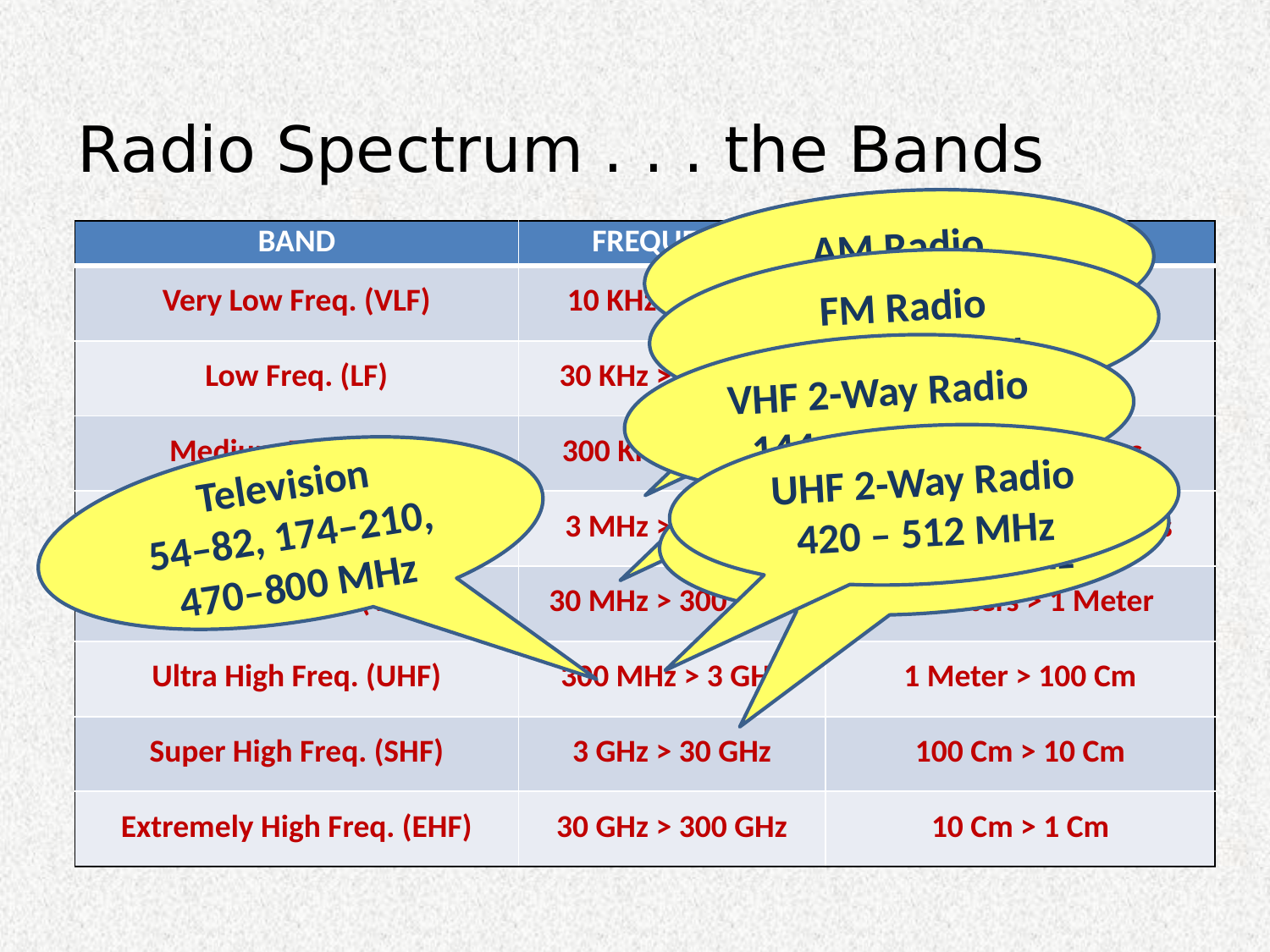

# Radio Spectrum . . . the Bands
AM Radio
520 – 1620 KHz
| BAND | FREQUENCY | Wave Length |
| --- | --- | --- |
| Very Low Freq. (VLF) | 10 KHz > 30 KHz | 30 Km > 10 Km |
| Low Freq. (LF) | 30 KHz > 300 KHz | 10 Km > 1 Km |
| Medium Freq. (MF) | 300 KHz > 3 MHz | 1 Km > 100 Meters |
| High Freq. (HF) | 3 MHz > 30 MHz | 100 Meters > 10 Meters |
| Very High Freq. (VHF ) | 30 MHz > 300 MHz | 10 Meters > 1 Meter |
| Ultra High Freq. (UHF) | 300 MHz > 3 GHz | 1 Meter > 100 Cm |
| Super High Freq. (SHF) | 3 GHz > 30 GHz | 100 Cm > 10 Cm |
| Extremely High Freq. (EHF) | 30 GHz > 300 GHz | 10 Cm > 1 Cm |

FM Radio
87.8 – 108 MHz
VHF 2-Way Radio
144 – 172 MHz
UHF 2-Way Radio
420 – 512 MHz
Television
54–82, 174–210, 470–800 MHz
Microwave
900 MHz – 32 GHz